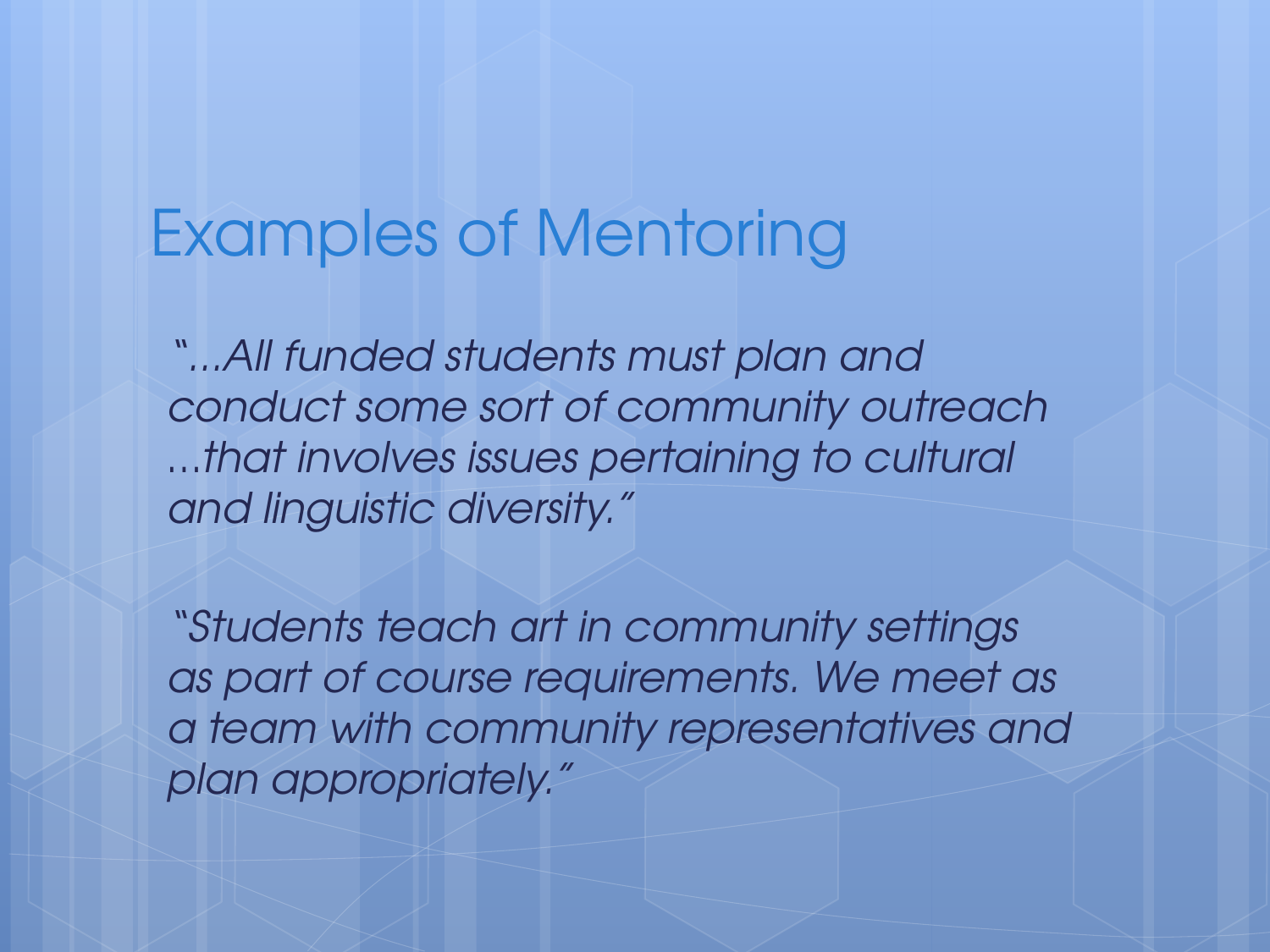

# Examples of Mentoring
“...All funded students must plan and conduct some sort of community outreach …that involves issues pertaining to cultural and linguistic diversity.”

“Students teach art in community settings as part of course requirements. We meet as a team with community representatives and plan appropriately.”